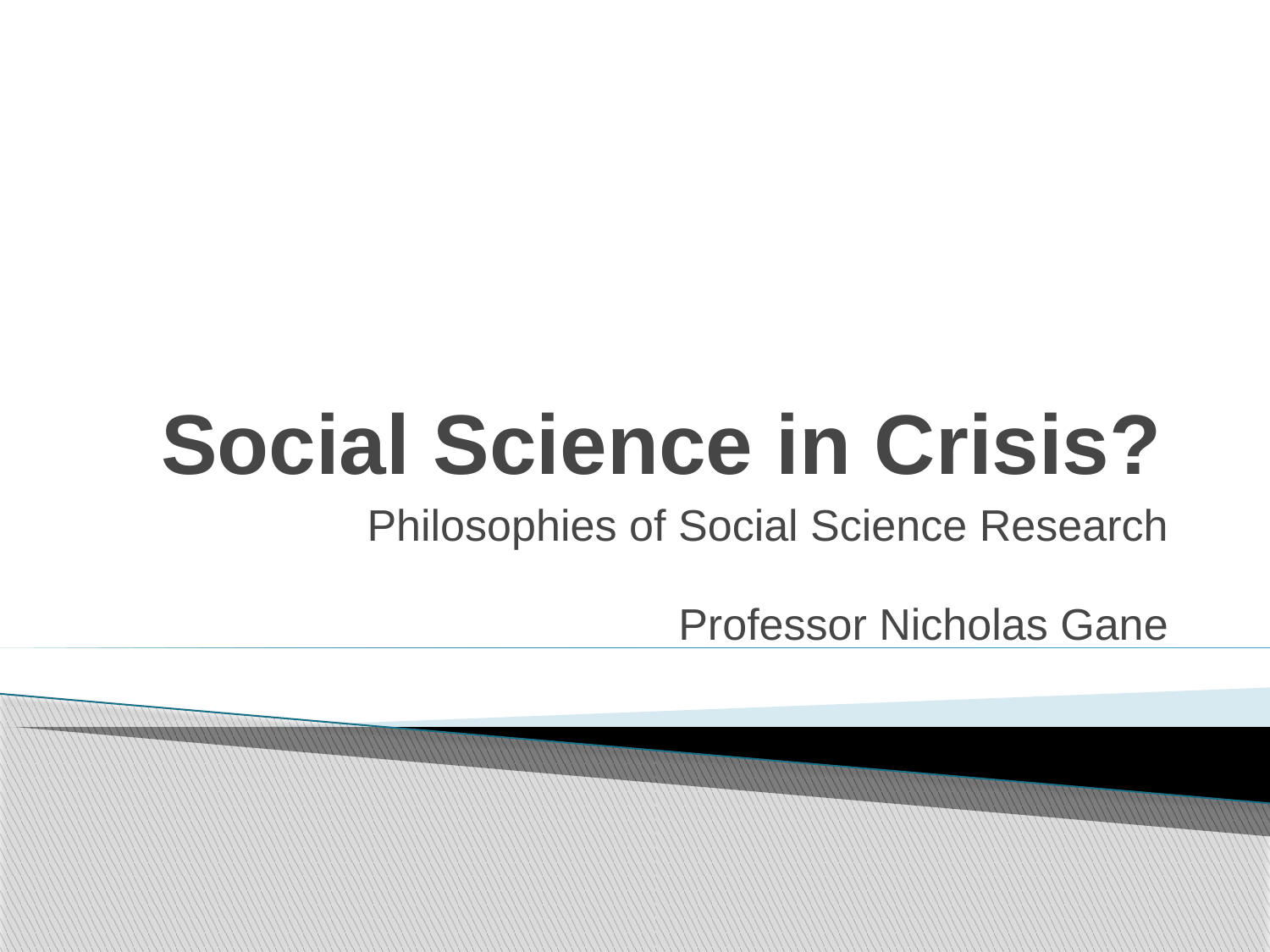

# Social Science in Crisis?
Philosophies of Social Science Research

Professor Nicholas Gane